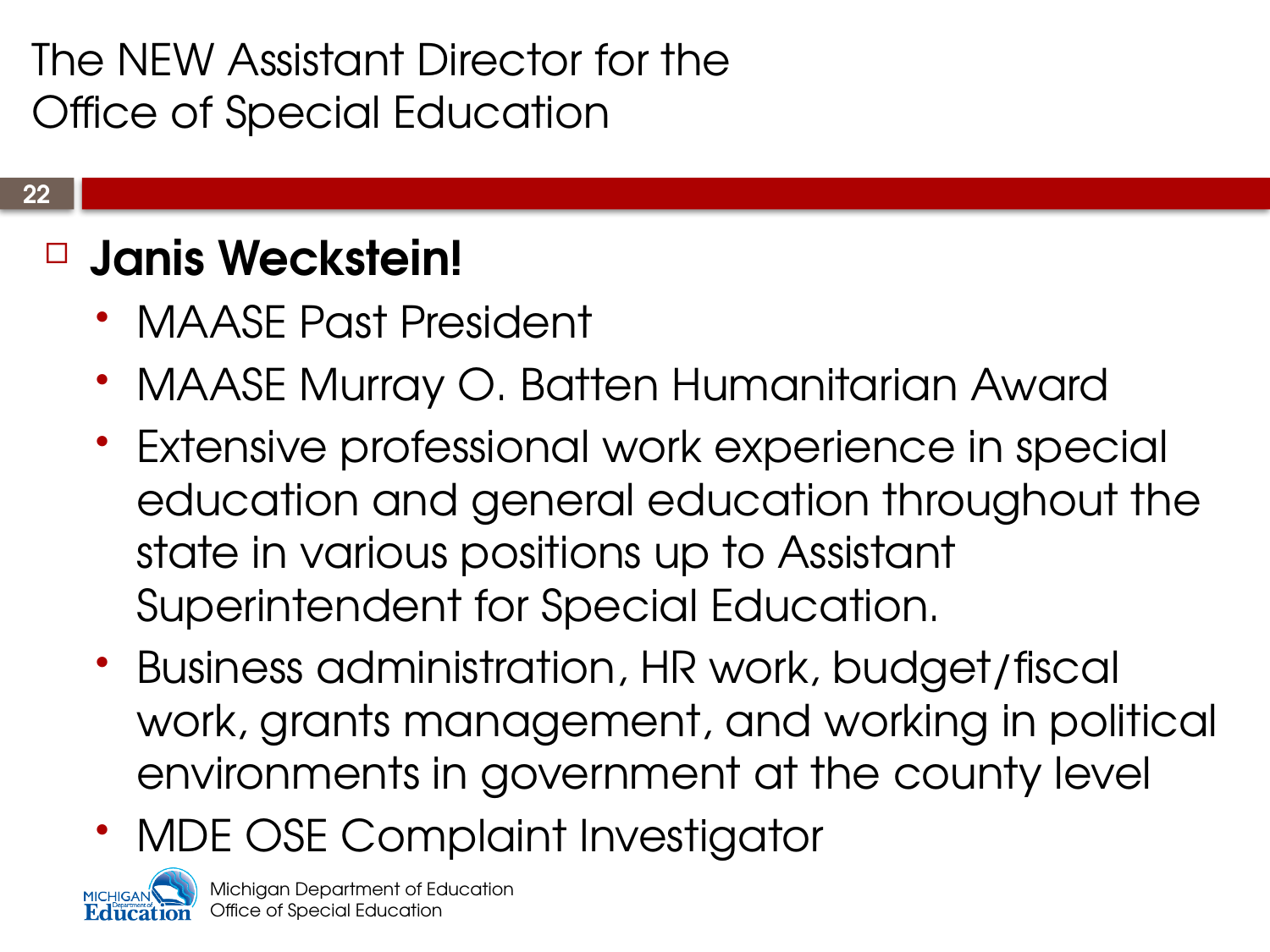

# The NEW Assistant Director for the Office of Special Education
22
Janis Weckstein!
MAASE Past President
MAASE Murray O. Batten Humanitarian Award
Extensive professional work experience in special education and general education throughout the state in various positions up to Assistant Superintendent for Special Education.
Business administration, HR work, budget/fiscal work, grants management, and working in political environments in government at the county level
MDE OSE Complaint Investigator

Michigan Department of Education
Office of Special Education